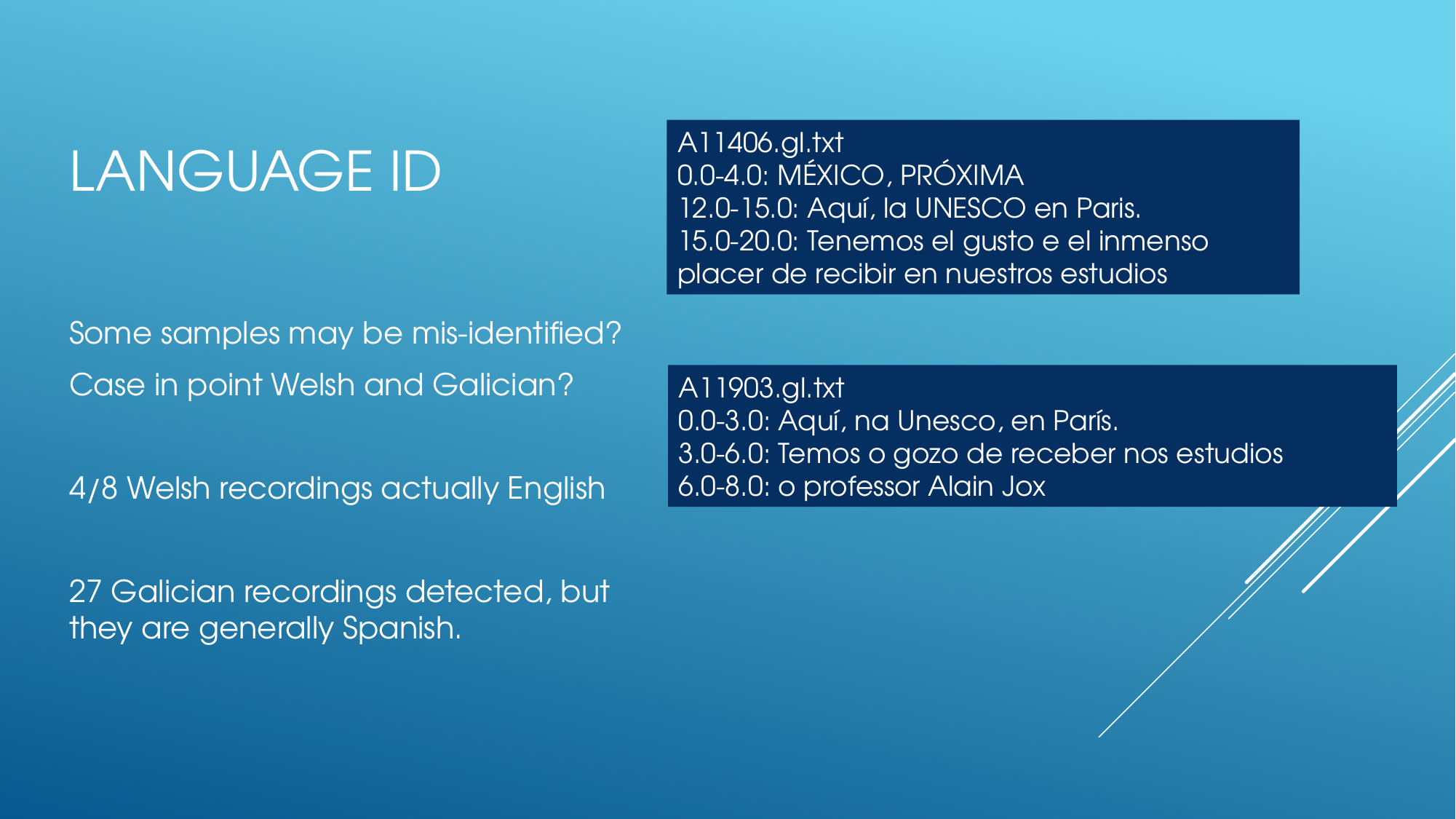

# Language ID
A11406.gl.txt
0.0-4.0: MÉXICO, PRÓXIMA
12.0-15.0: Aquí, la UNESCO en Paris.
15.0-20.0: Tenemos el gusto e el inmenso placer de recibir en nuestros estudios
Some samples may be mis-identified?
Case in point Welsh and Galician?

4/8 Welsh recordings actually English

27 Galician recordings detected, but they are generally Spanish.

A11903.gl.txt
0.0-3.0: Aquí, na Unesco, en París.
3.0-6.0: Temos o gozo de receber nos estudios
6.0-8.0: o professor Alain Jox